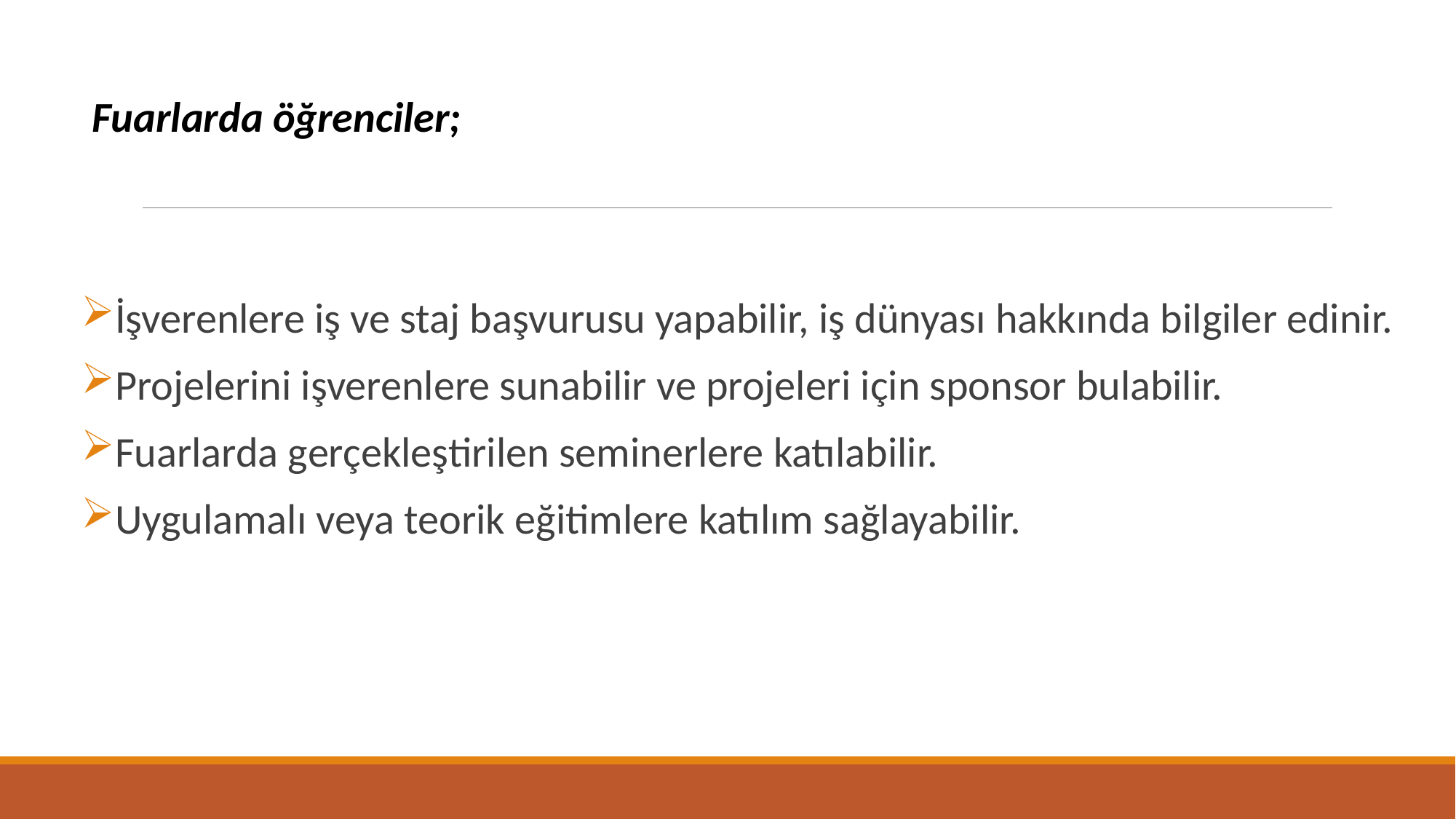

Fuarlarda öğrenciler;

İşverenlere iş ve staj başvurusu yapabilir, iş dünyası hakkında bilgiler edinir.
Projelerini işverenlere sunabilir ve projeleri için sponsor bulabilir.
Fuarlarda gerçekleştirilen seminerlere katılabilir.
Uygulamalı veya teorik eğitimlere katılım sağlayabilir.